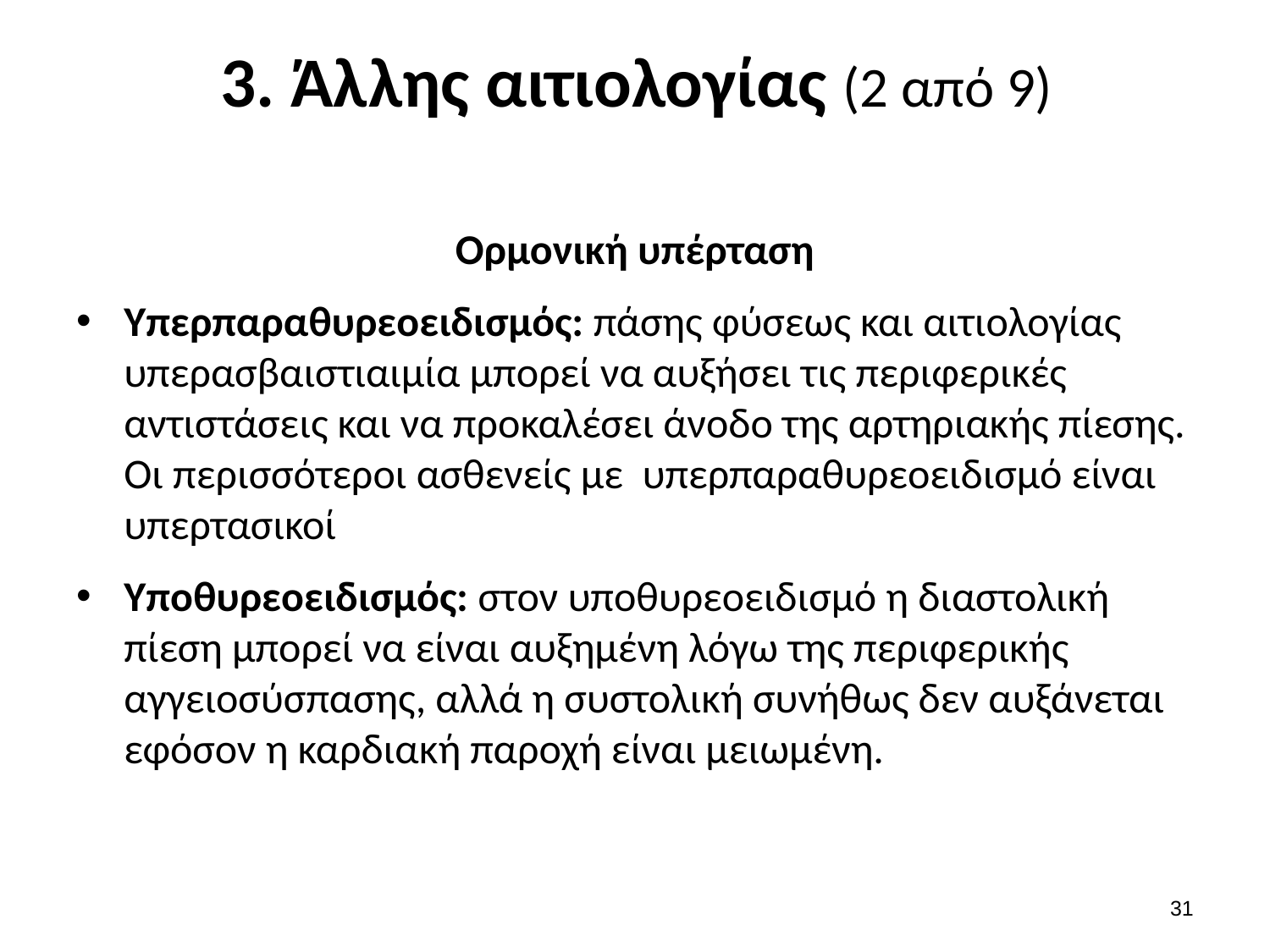

# 3. Άλλης αιτιολογίας (2 από 9)
Ορμονική υπέρταση
Υπερπαραθυρεοειδισμός: πάσης φύσεως και αιτιολογίας υπερασβαιστιαιμία μπορεί να αυξήσει τις περιφερικές αντιστάσεις και να προκαλέσει άνοδο της αρτηριακής πίεσης. Οι περισσότεροι ασθενείς με  υπερπαραθυρεοειδισμό είναι υπερτασικοί
Υποθυρεοειδισμός: στον υποθυρεοειδισμό η διαστολική πίεση μπορεί να είναι αυξημένη λόγω της περιφερικής αγγειοσύσπασης, αλλά η συστολική συνήθως δεν αυξάνεται εφόσον η καρδιακή παροχή είναι μειωμένη.

31